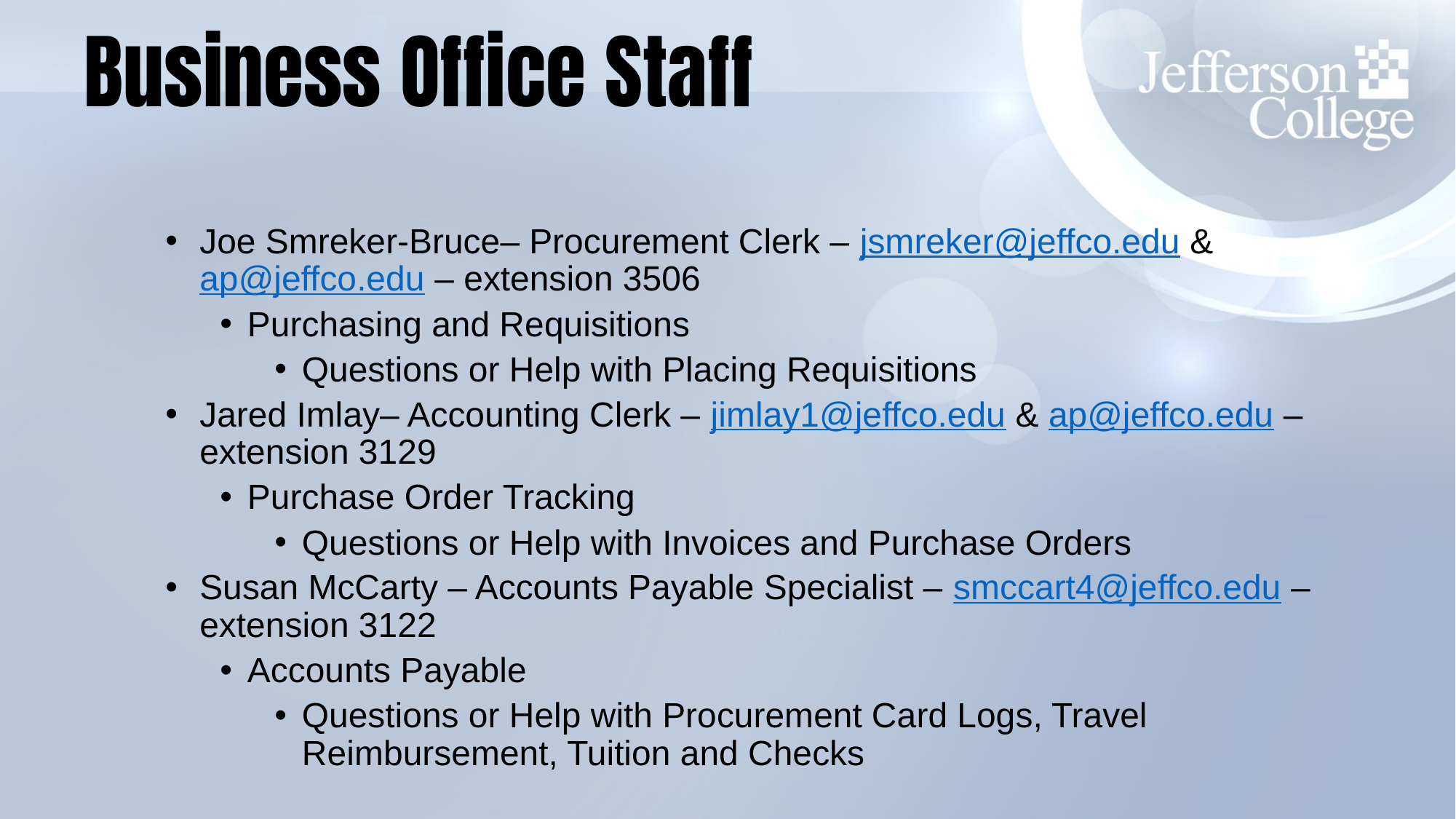

# Business Office Staff
Joe Smreker-Bruce– Procurement Clerk – jsmreker@jeffco.edu & ap@jeffco.edu – extension 3506
Purchasing and Requisitions
Questions or Help with Placing Requisitions
Jared Imlay– Accounting Clerk – jimlay1@jeffco.edu & ap@jeffco.edu – extension 3129
Purchase Order Tracking
Questions or Help with Invoices and Purchase Orders
Susan McCarty – Accounts Payable Specialist – smccart4@jeffco.edu – extension 3122
Accounts Payable
Questions or Help with Procurement Card Logs, Travel Reimbursement, Tuition and Checks